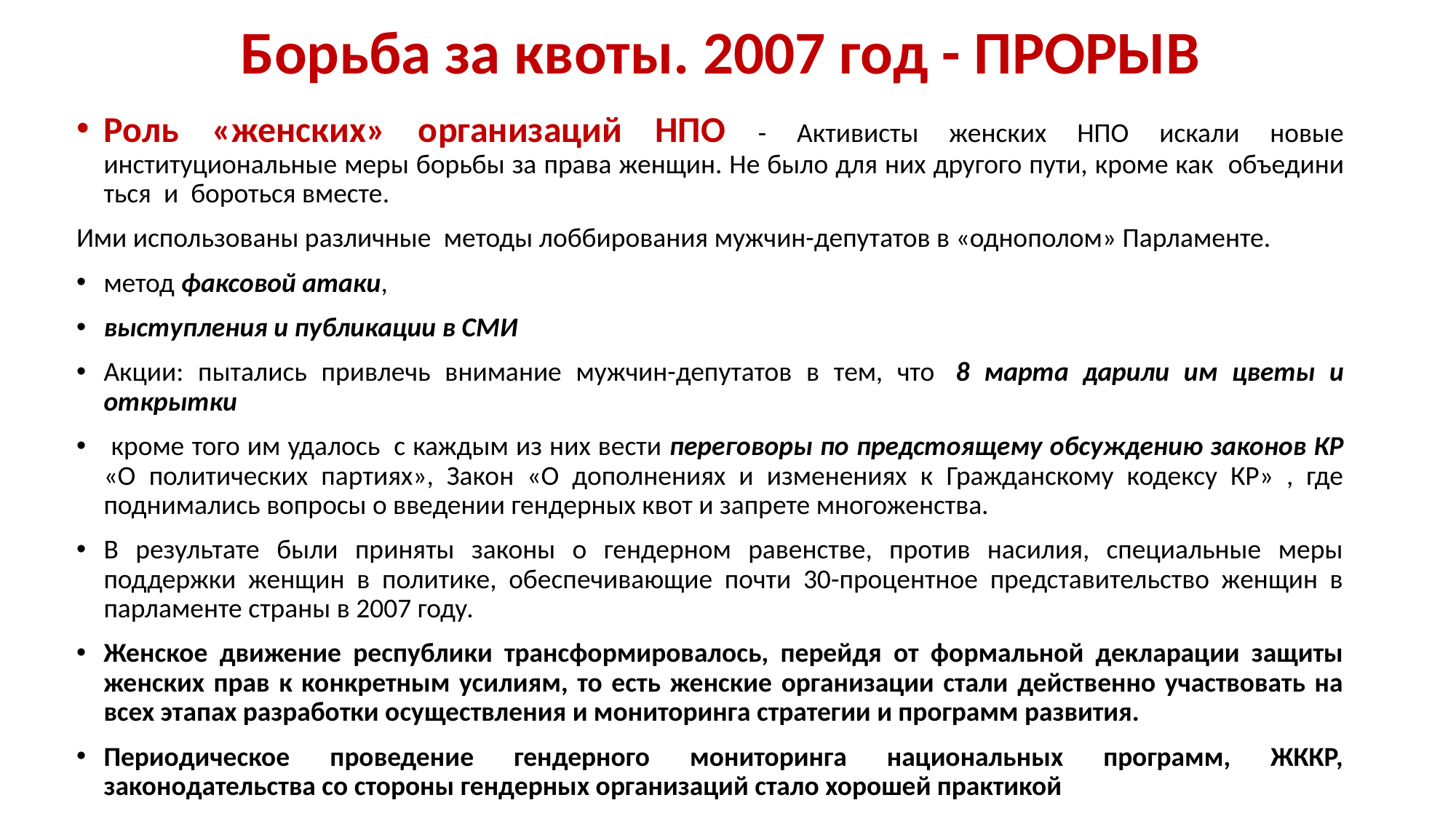

# Борьба за квоты. 2007 год - ПРОРЫВ
Роль «женских» организаций НПО - Активисты женских НПО искали новые институциональные меры борьбы за права женщин. Не было для них другого пути, кроме как  объедини ться  и  бороться вместе.
Ими использованы различные  методы лоббирования мужчин-депутатов в «однополом» Парламенте.
метод факсовой атаки,
выступления и публикации в СМИ
Акции: пытались привлечь внимание мужчин-депутатов в тем, что  8 марта дарили им цветы и открытки
 кроме того им удалось  с каждым из них вести переговоры по предстоящему обсуждению законов КР «О политических партиях», Закон «О дополнениях и изменениях к Гражданскому кодексу КР» , где поднимались вопросы о введении гендерных квот и запрете многоженства.
В результате были приняты законы о гендерном равенстве, против насилия, специальные меры поддержки женщин в политике, обеспечивающие почти 30-процентное представительство женщин в парламенте страны в 2007 году.
Женское движение республики трансформировалось, перейдя от формальной декларации защиты женских прав к конкретным усилиям, то есть женские организации стали действенно участвовать на всех этапах разработки осуществления и мониторинга стратегии и программ развития.
Периодическое проведение гендерного мониторинга национальных программ, ЖККР, законодательства со стороны гендерных организаций стало хорошей практикой